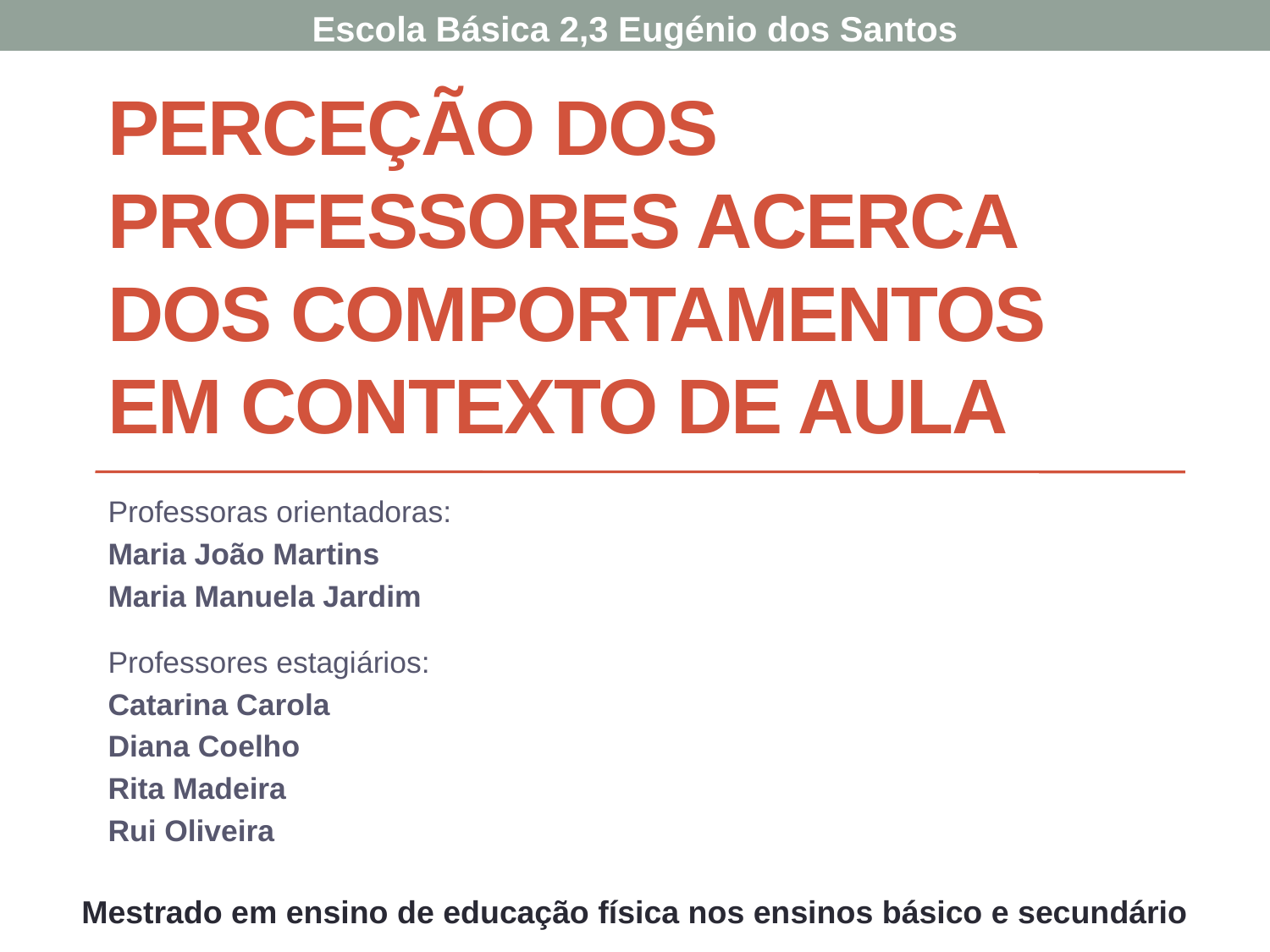

Escola Básica 2,3 Eugénio dos Santos
# Perceção dos professores acerca dos comportamentos em contexto de aula
Professoras orientadoras:
Maria João Martins
Maria Manuela Jardim

Professores estagiários:
Catarina Carola
Diana Coelho
Rita Madeira
Rui Oliveira
Mestrado em ensino de educação física nos ensinos básico e secundário